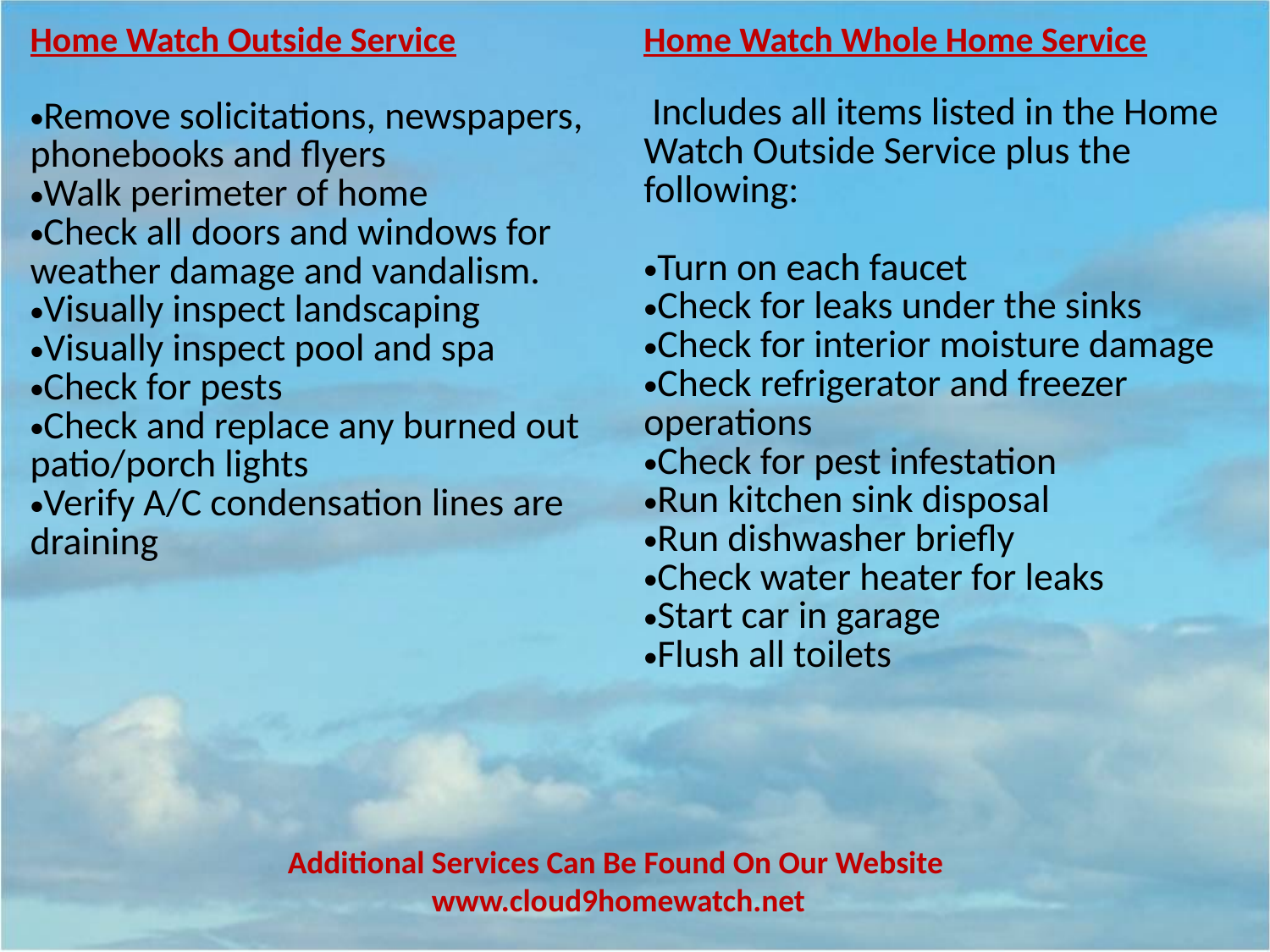

| Home Watch Outside Service Remove solicitations, newspapers, phonebooks and flyers Walk perimeter of home Check all doors and windows for weather damage and vandalism. Visually inspect landscaping Visually inspect pool and spa Check for pests Check and replace any burned out patio/porch lights Verify A/C condensation lines are draining | Home Watch Whole Home Service  Includes all items listed in the Home Watch Outside Service plus the following: Turn on each faucet Check for leaks under the sinks Check for interior moisture damage Check refrigerator and freezer operations Check for pest infestation Run kitchen sink disposal Run dishwasher briefly Check water heater for leaks Start car in garage Flush all toilets |
| --- | --- |
Additional Services Can Be Found On Our Website
                    www.cloud9homewatch.net